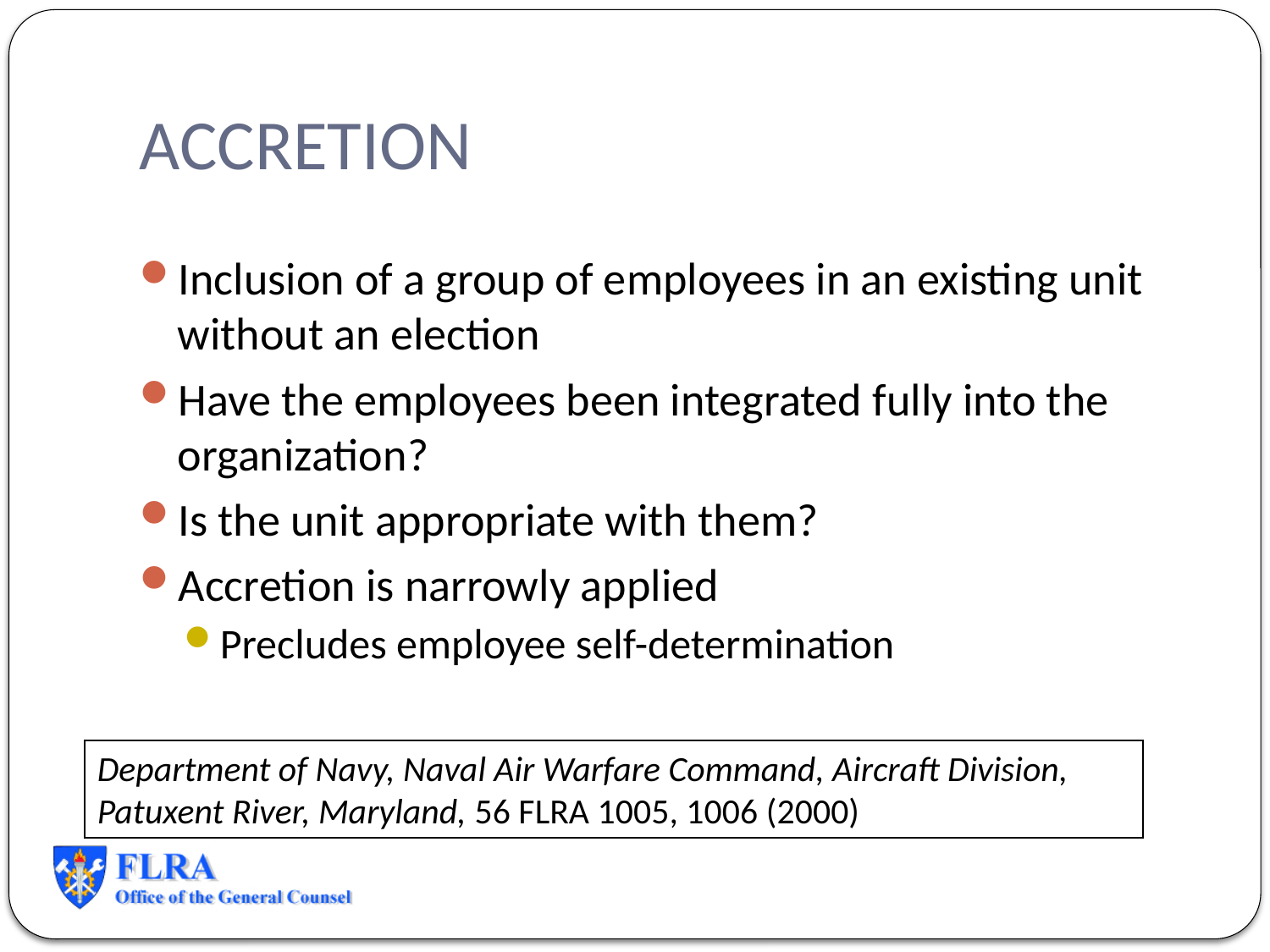

# ACCRETION
Inclusion of a group of employees in an existing unit without an election
Have the employees been integrated fully into the organization?
Is the unit appropriate with them?
Accretion is narrowly applied
Precludes employee self-determination
Department of Navy, Naval Air Warfare Command, Aircraft Division, Patuxent River, Maryland, 56 FLRA 1005, 1006 (2000)